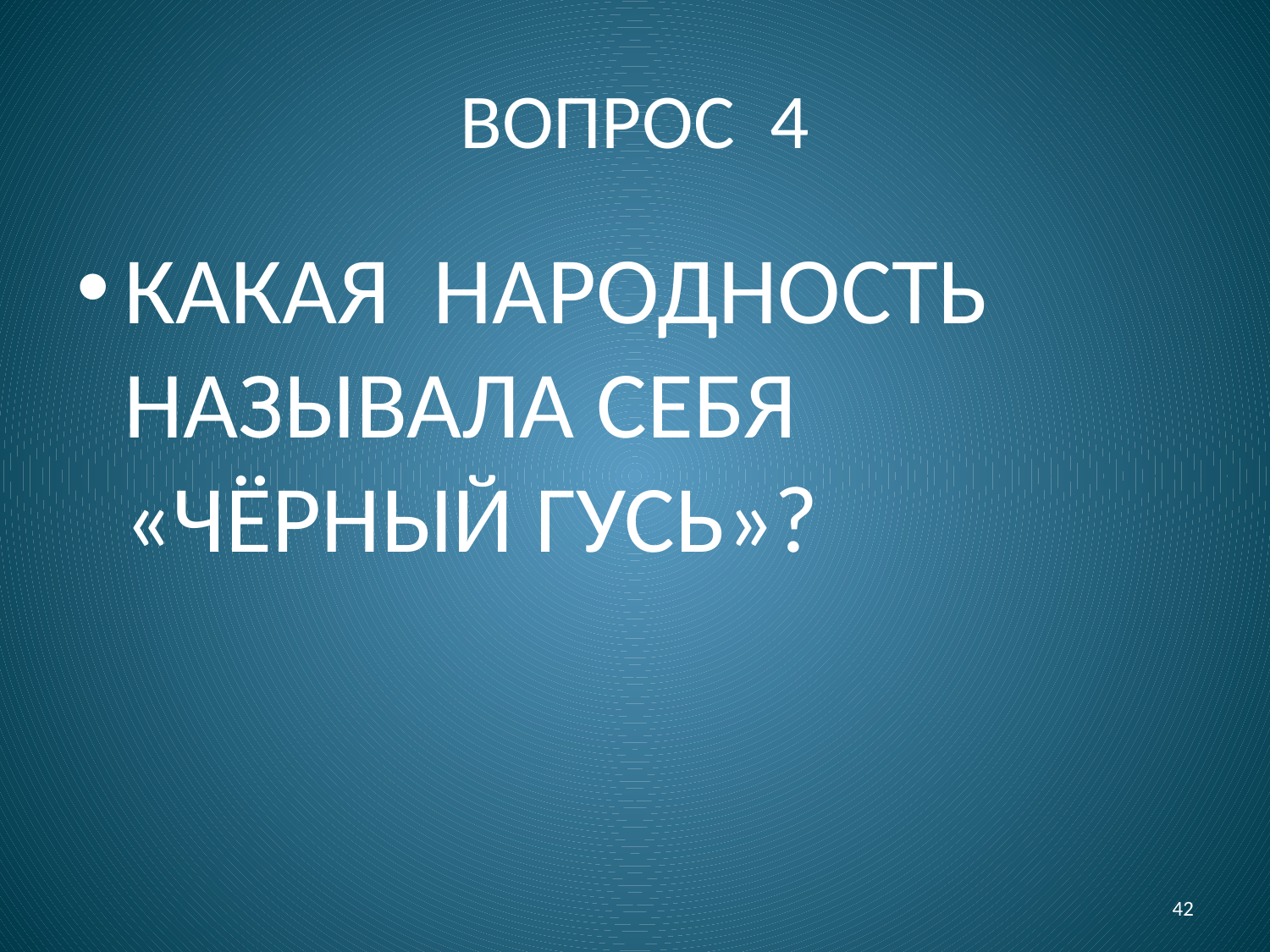

# ВОПРОС  4
КАКАЯ  НАРОДНОСТЬ НАЗЫВАЛА СЕБЯ «ЧЁРНЫЙ ГУСЬ»?

42